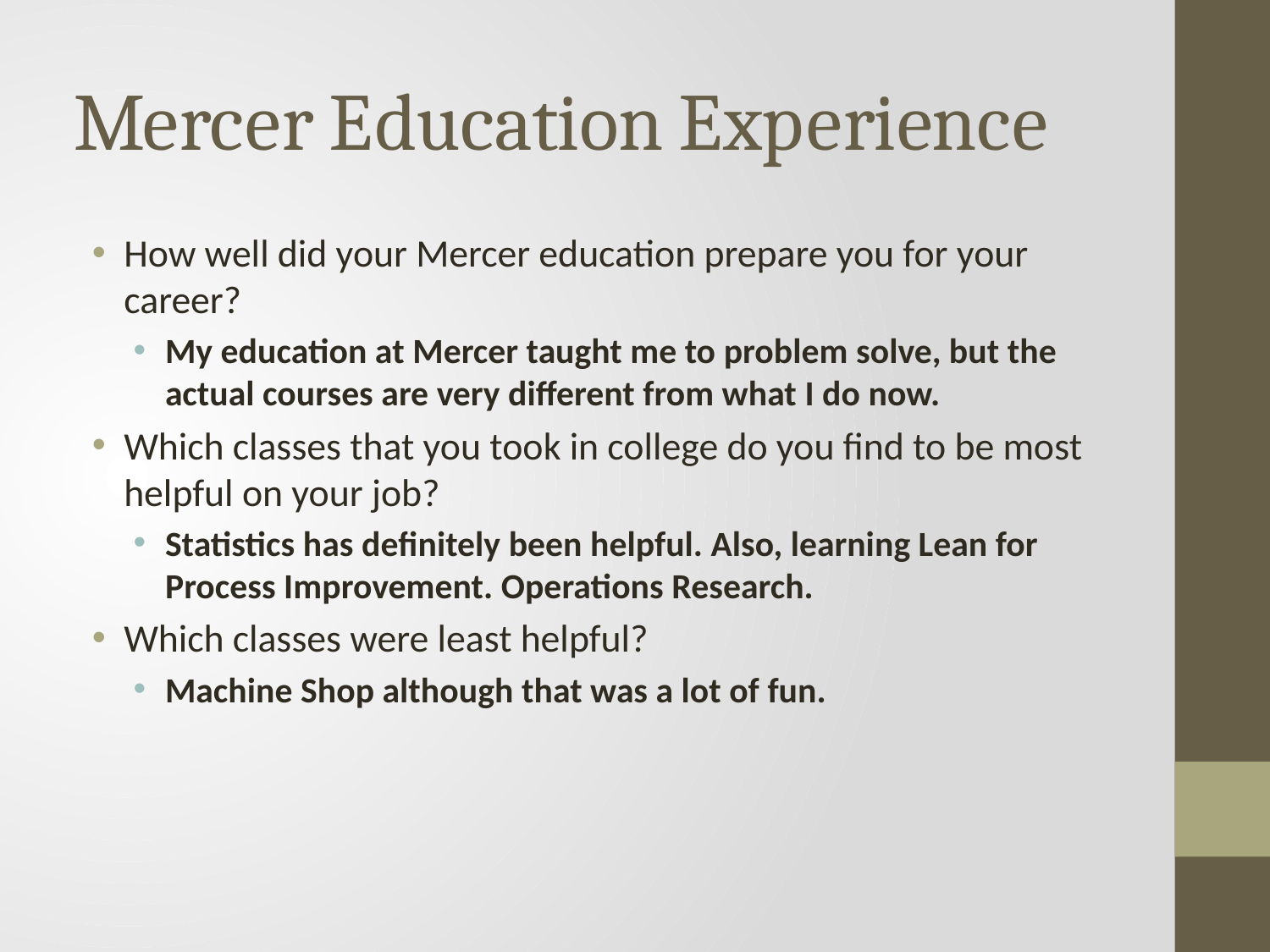

# Mercer Education Experience
How well did your Mercer education prepare you for your career?
My education at Mercer taught me to problem solve, but the actual courses are very different from what I do now.
Which classes that you took in college do you find to be most helpful on your job?
Statistics has definitely been helpful. Also, learning Lean for Process Improvement. Operations Research.
Which classes were least helpful?
Machine Shop although that was a lot of fun.